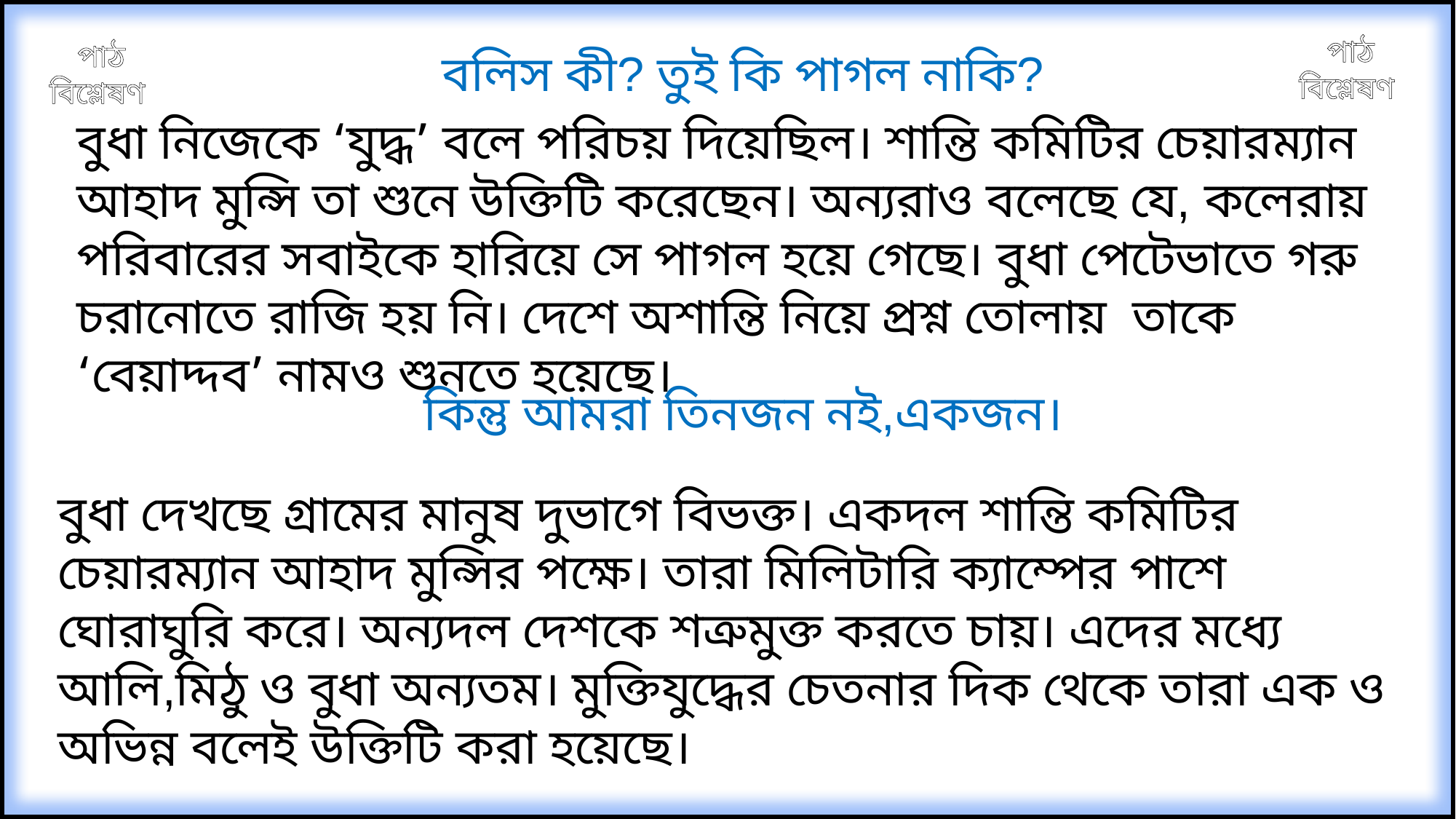

পাঠ বিশ্লেষণ
পাঠ বিশ্লেষণ
বলিস কী? তুই কি পাগল নাকি?
বুধা নিজেকে ‘যুদ্ধ’ বলে পরিচয় দিয়েছিল। শান্তি কমিটির চেয়ারম্যান আহাদ মুন্সি তা শুনে উক্তিটি করেছেন। অন্যরাও বলেছে যে, কলেরায় পরিবারের সবাইকে হারিয়ে সে পাগল হয়ে গেছে। বুধা পেটেভাতে গরু চরানোতে রাজি হয় নি। দেশে অশান্তি নিয়ে প্রশ্ন তোলায়  তাকে ‘বেয়াদ্দব’ নামও শুনতে হয়েছে।
কিন্তু আমরা তিনজন নই,একজন।
বুধা দেখছে গ্রামের মানুষ দুভাগে বিভক্ত। একদল শান্তি কমিটির চেয়ারম্যান আহাদ মুন্সির পক্ষে। তারা মিলিটারি ক্যাম্পের পাশে ঘোরাঘুরি করে। অন্যদল দেশকে শত্রুমুক্ত করতে চায়। এদের মধ্যে আলি,মিঠু ও বুধা অন্যতম। মুক্তিযুদ্ধের চেতনার দিক থেকে তারা এক ও অভিন্ন বলেই উক্তিটি করা হয়েছে।